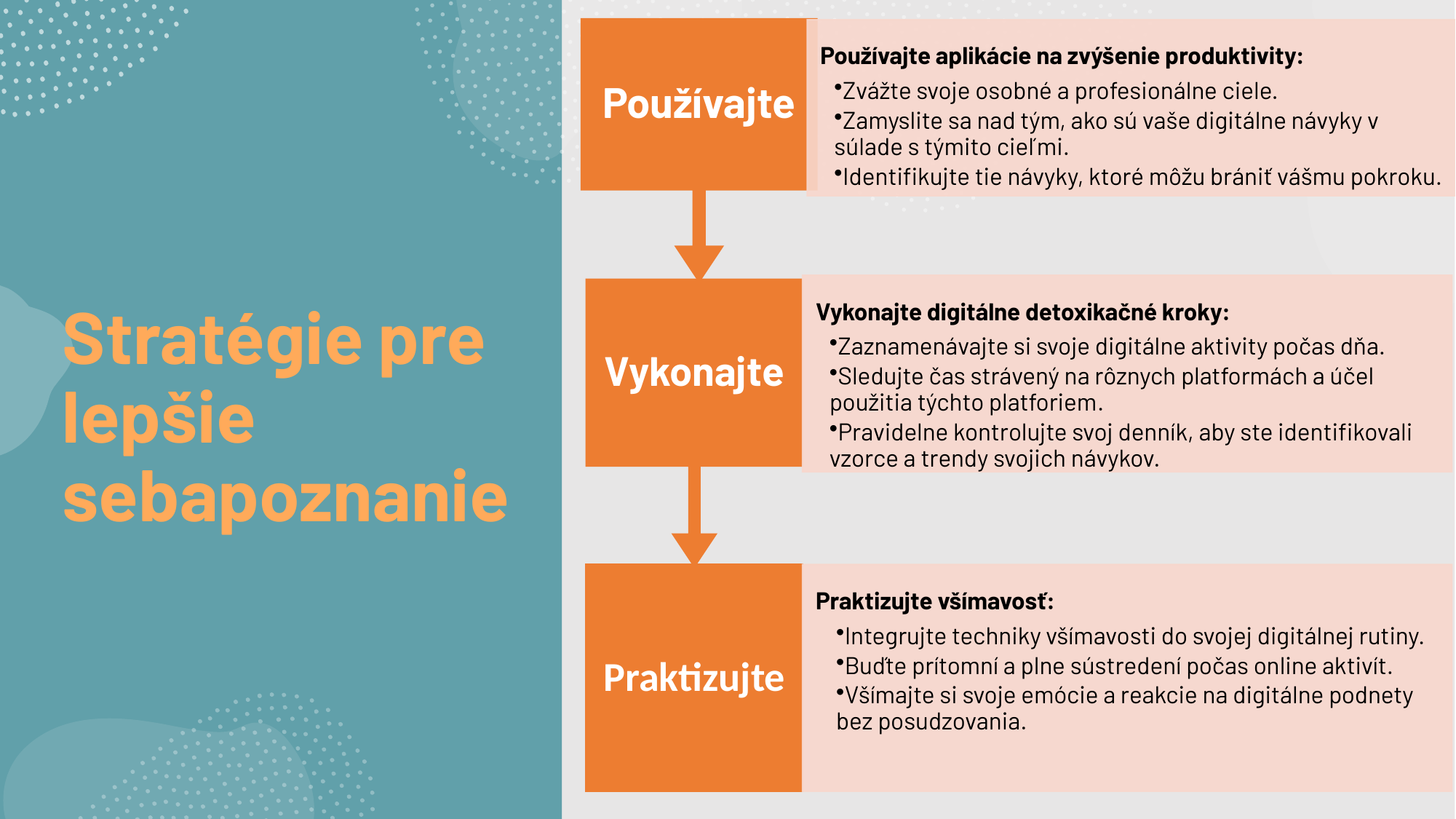

Praktizujte
Praktizujte všímavosť:
Integrujte techniky všímavosti do svojej digitálnej rutiny.
Buďte prítomní a plne sústredení počas online aktivít.
Všímajte si svoje emócie a reakcie na digitálne podnety bez posudzovania.
Vykonajte
Vykonajte digitálne detoxikačné kroky:
Zaznamenávajte si svoje digitálne aktivity počas dňa.
Sledujte čas strávený na rôznych platformách a účel použitia týchto platforiem.
Pravidelne kontrolujte svoj denník, aby ste identifikovali vzorce a trendy svojich návykov.
Používajte
Používajte aplikácie na zvýšenie produktivity:
Zvážte svoje osobné a profesionálne ciele.
Zamyslite sa nad tým, ako sú vaše digitálne návyky v súlade s týmito cieľmi.
Identifikujte tie návyky, ktoré môžu brániť vášmu pokroku.
# Stratégie pre lepšie sebapoznanie